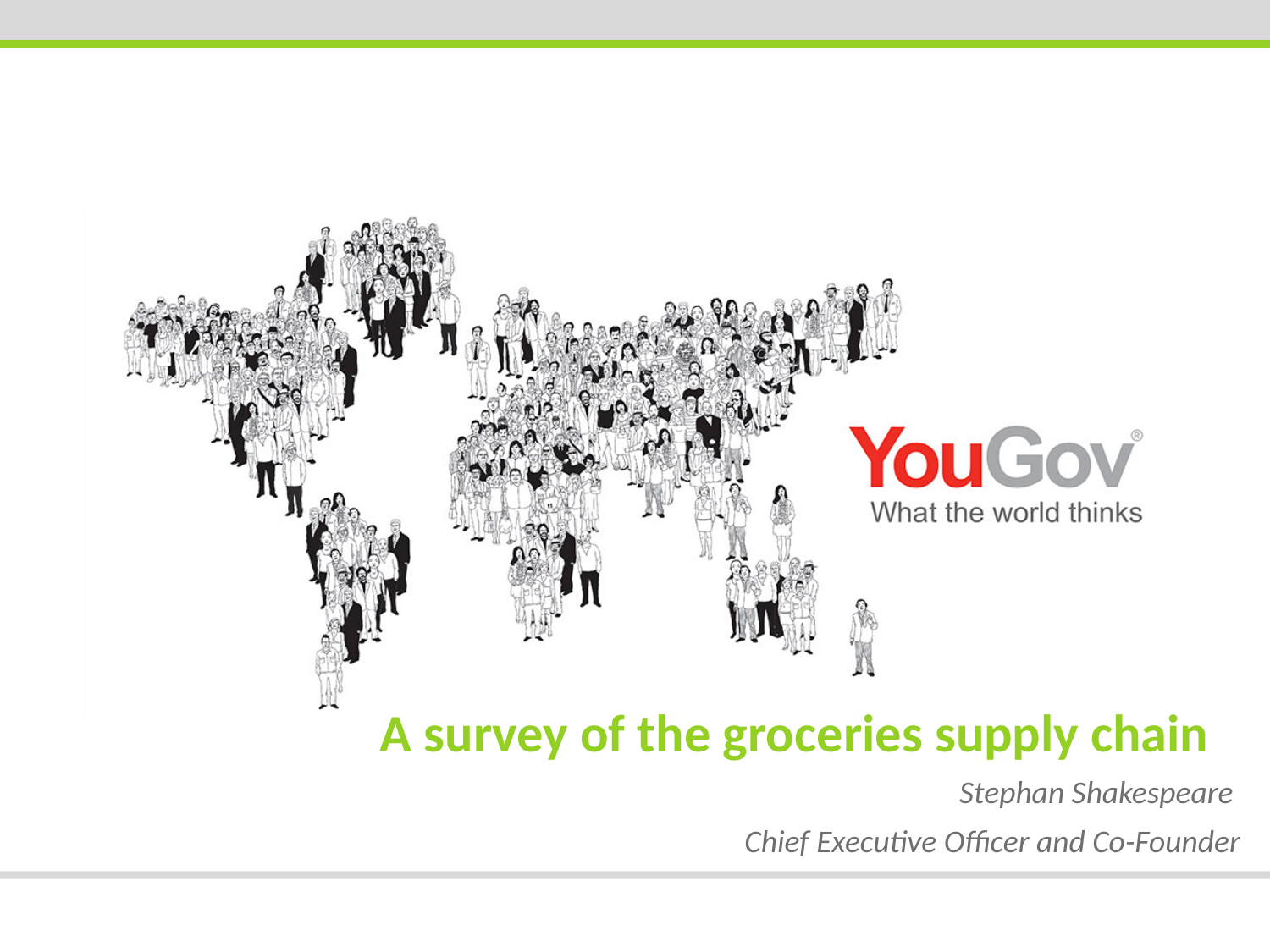

# A survey of the groceries supply chain
Stephan Shakespeare
Chief Executive Officer and Co-Founder